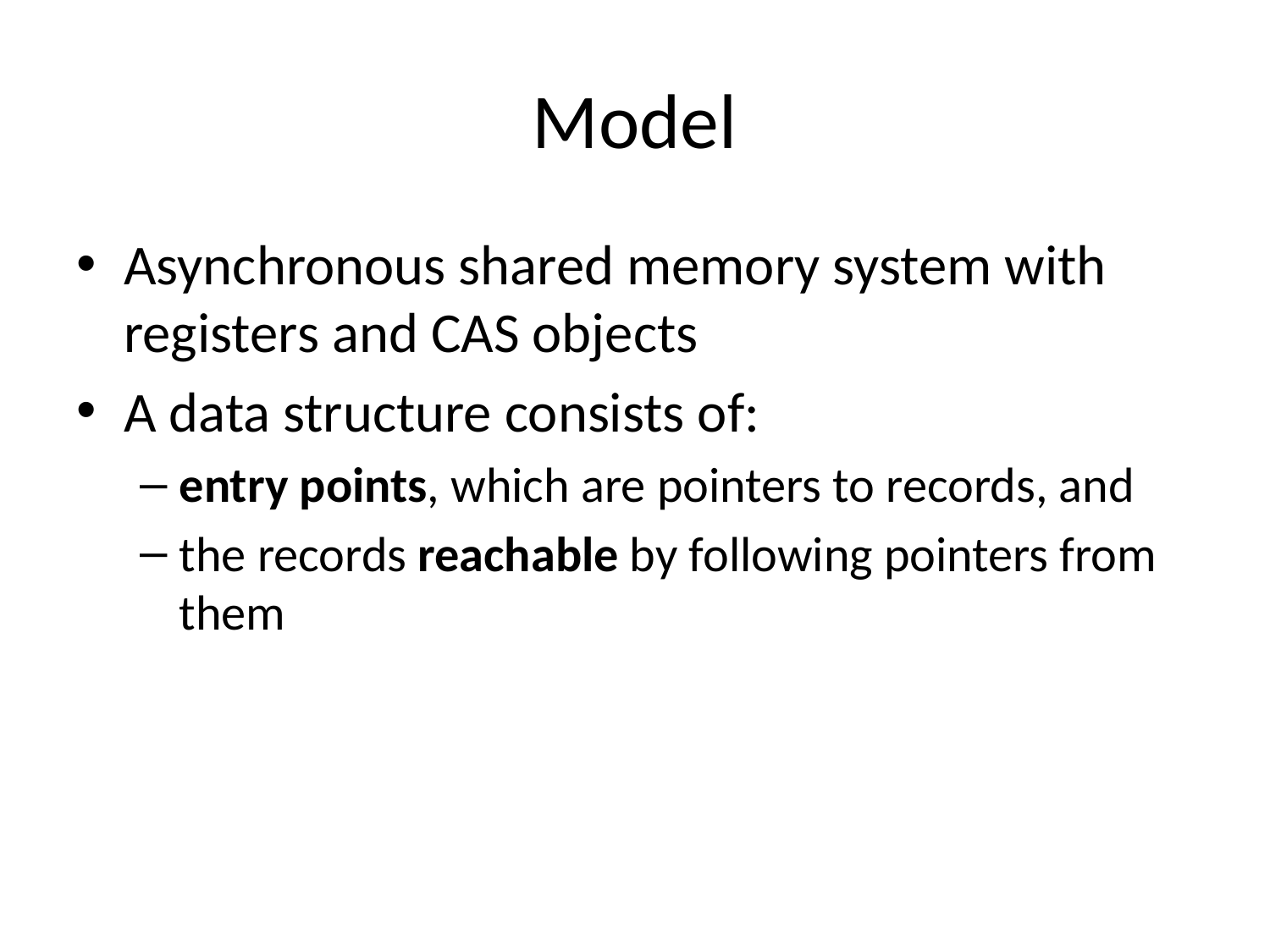

# Model
Asynchronous shared memory system with registers and CAS objects
A data structure consists of:
entry points, which are pointers to records, and
the records reachable by following pointers from them